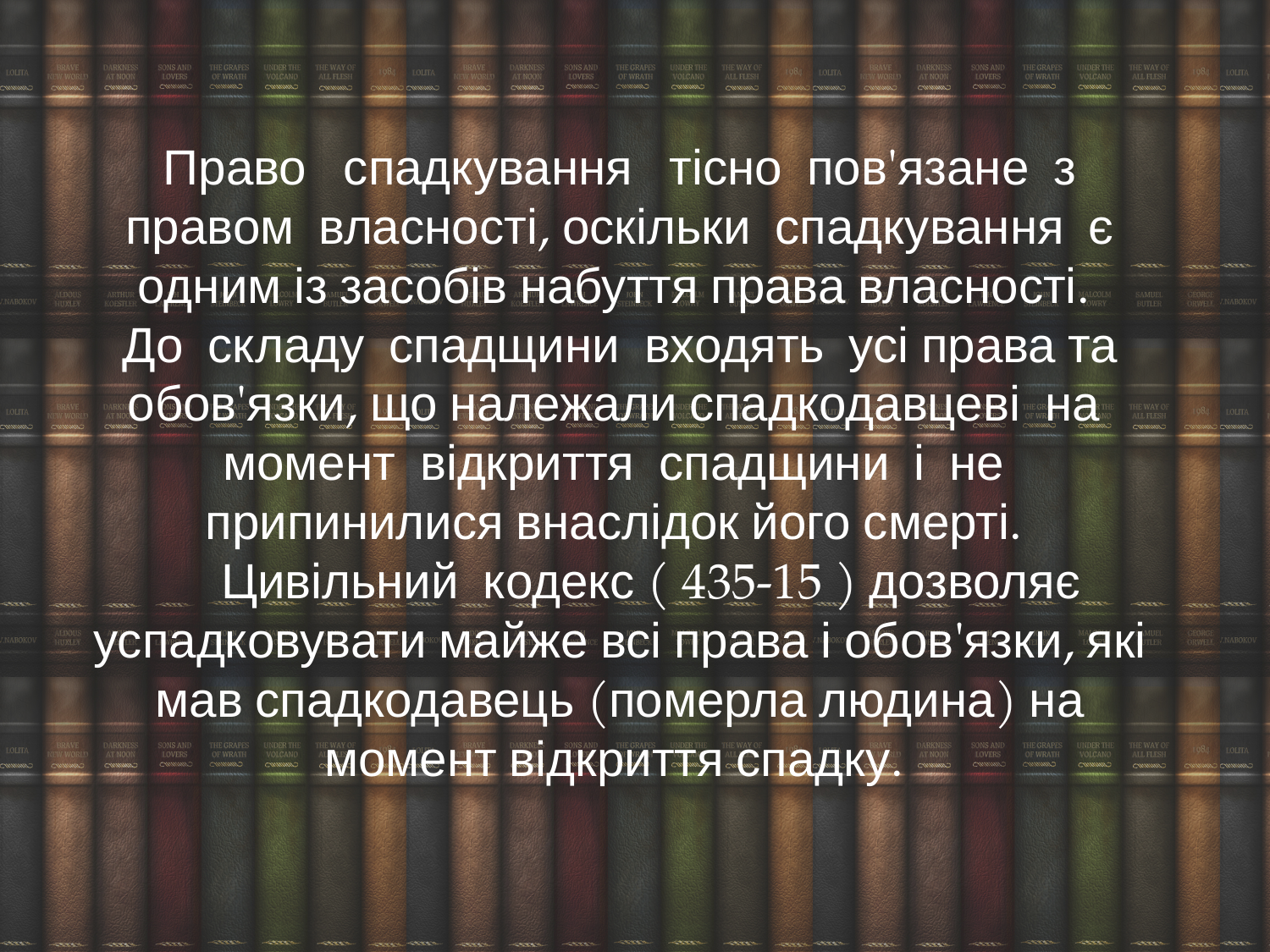

Право   спадкування   тісно  пов'язане  з  правом  власності, оскільки  спадкування  є одним із засобів набуття права власності.
До  складу  спадщини  входять  усі права та обов'язки, що належали спадкодавцеві  на  момент  відкриття  спадщини  і  не  припинилися внаслідок його смерті.
     Цивільний  кодекс ( 435-15 ) дозволяє успадковувати майже всі права і обов'язки, які мав спадкодавець (померла людина) на момент відкриття спадку.